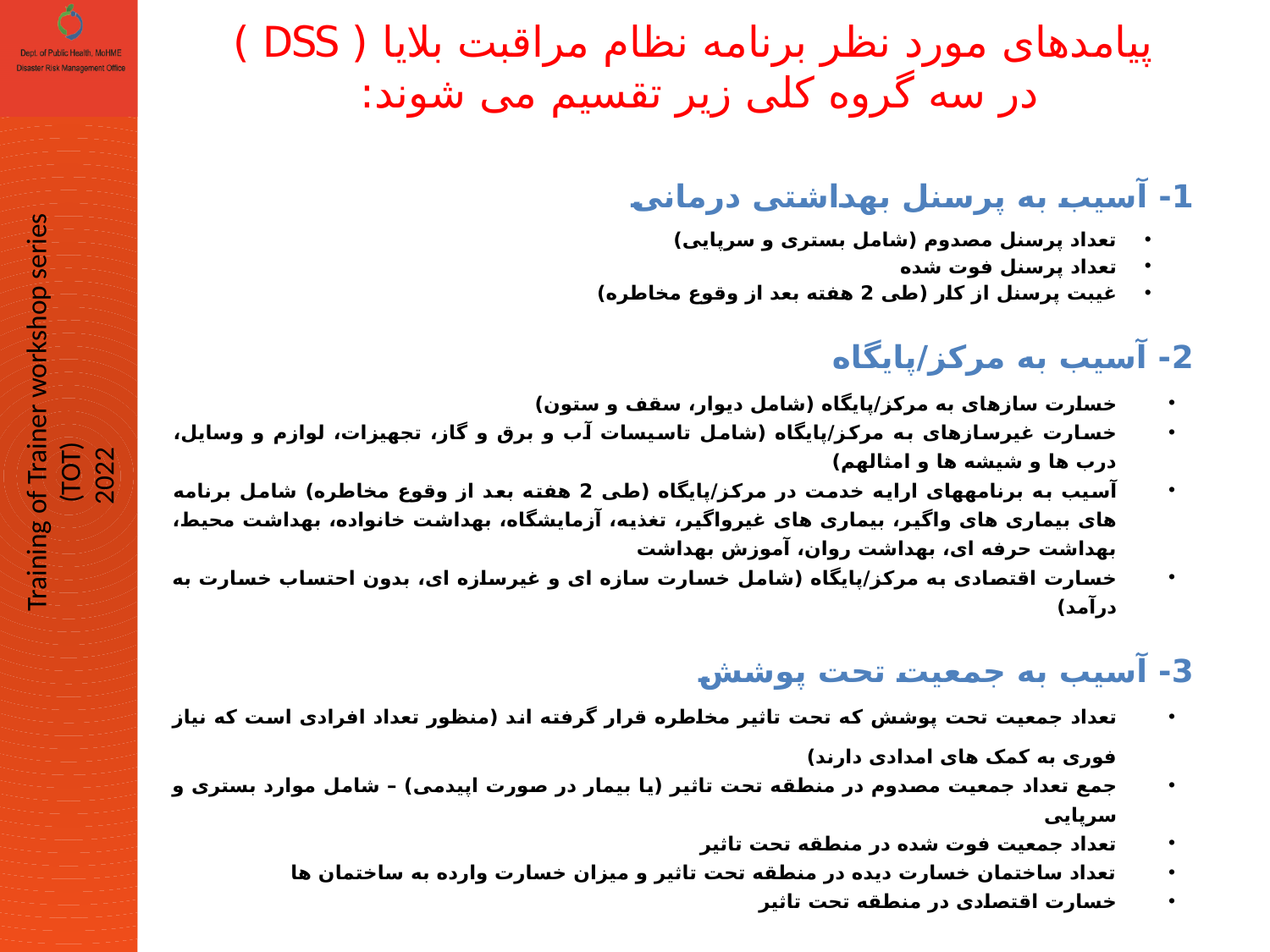

# پیامدهای مورد نظر برنامه نظام مراقبت بلایا ( DSS ) در سه گروه کلی زیر تقسیم می شوند:
1- آسیب به پرسنل بهداشتی درمانی
تعداد پرسنل مصدوم (شامل بستری و سرپایی)
تعداد پرسنل فوت شده
غیبت پرسنل از کار (طی 2 هفته بعد از وقوع مخاطره)
2- آسیب به مرکز/پایگاه
خسارت سازه­ای به مرکز/پایگاه (شامل دیوار، سقف و ستون)
خسارت غیرسازه­ای به مرکز/پایگاه (شامل تاسیسات آب و برق و گاز، تجهیزات، لوازم و وسایل، درب ها و شیشه ها و امثالهم)
آسیب به برنامه­های ارایه خدمت در مرکز/پایگاه (طی 2 هفته بعد از وقوع مخاطره) شامل برنامه های بیماری های واگیر، بیماری های غیرواگیر، تغذیه، آزمایشگاه، بهداشت خانواده، بهداشت محیط، بهداشت حرفه ای، بهداشت روان، آموزش بهداشت
خسارت اقتصادی به مرکز/پایگاه (شامل خسارت سازه ای و غیرسازه ای، بدون احتساب خسارت به درآمد)
3- آسیب به جمعیت تحت پوشش
تعداد جمعیت تحت پوشش که تحت تاثیر مخاطره قرار گرفته اند (منظور تعداد افرادی است که نیاز فوری به کمک های امدادی دارند)
جمع تعداد جمعیت مصدوم در منطقه تحت تاثیر (یا بیمار در صورت اپیدمی) – شامل موارد بستری و سرپایی
تعداد جمعیت فوت شده در منطقه تحت تاثیر
تعداد ساختمان خسارت دیده در منطقه تحت تاثیر و میزان خسارت وارده به ساختمان ها
خسارت اقتصادی در منطقه تحت تاثیر